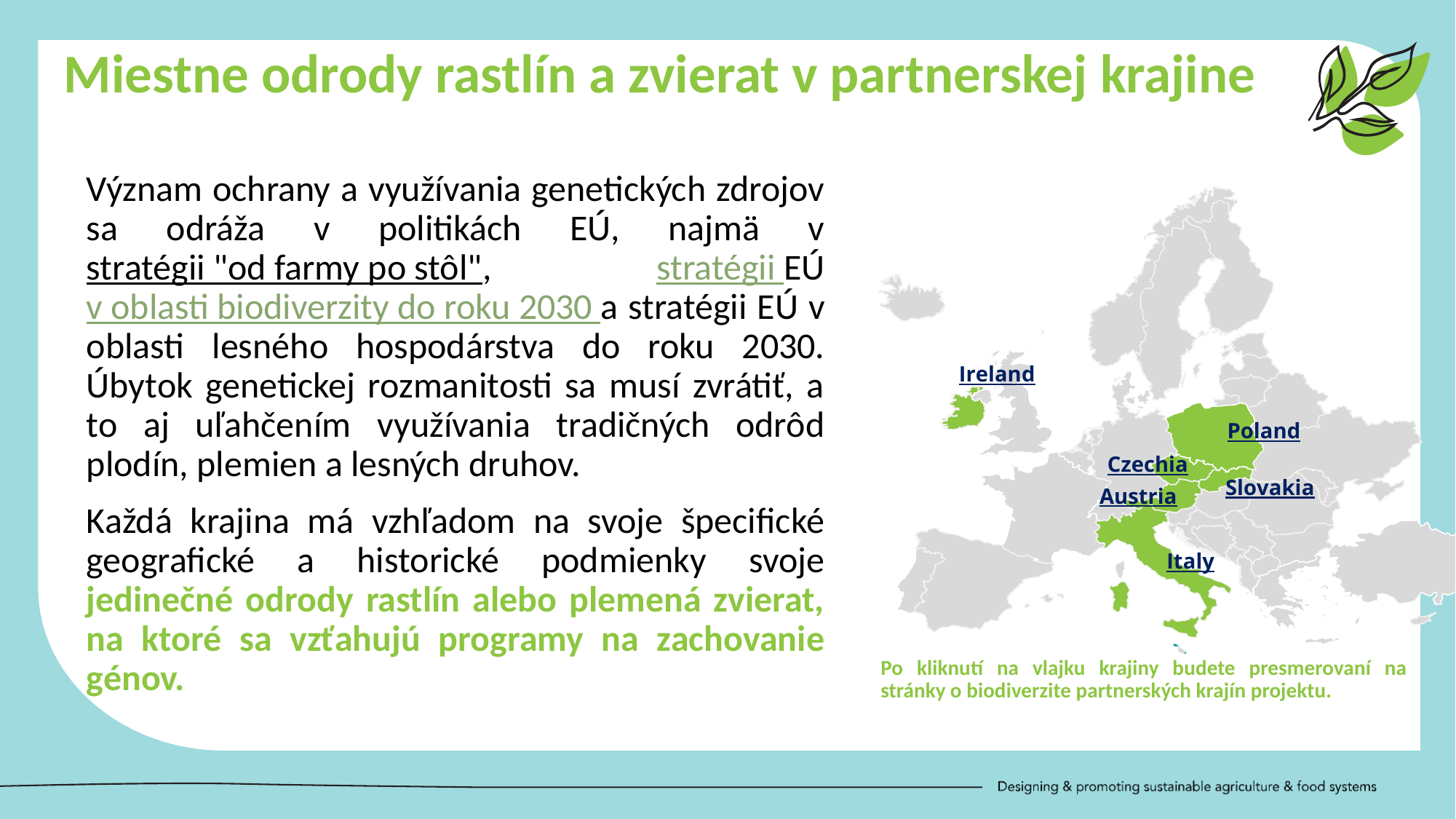

Miestne odrody rastlín a zvierat v partnerskej krajine

Význam ochrany a využívania genetických zdrojov sa odráža v politikách EÚ, najmä v stratégii "od farmy po stôl", stratégii EÚ v oblasti biodiverzity do roku 2030 a stratégii EÚ v oblasti lesného hospodárstva do roku 2030. Úbytok genetickej rozmanitosti sa musí zvrátiť, a to aj uľahčením využívania tradičných odrôd plodín, plemien a lesných druhov.

Každá krajina má vzhľadom na svoje špecifické geografické a historické podmienky svoje jedinečné odrody rastlín alebo plemená zvierat, na ktoré sa vzťahujú programy na zachovanie génov.

Ireland
Poland

Czechia
Slovakia
Austria
Italy
Po kliknutí na vlajku krajiny budete presmerovaní na stránky o biodiverzite partnerských krajín projektu.